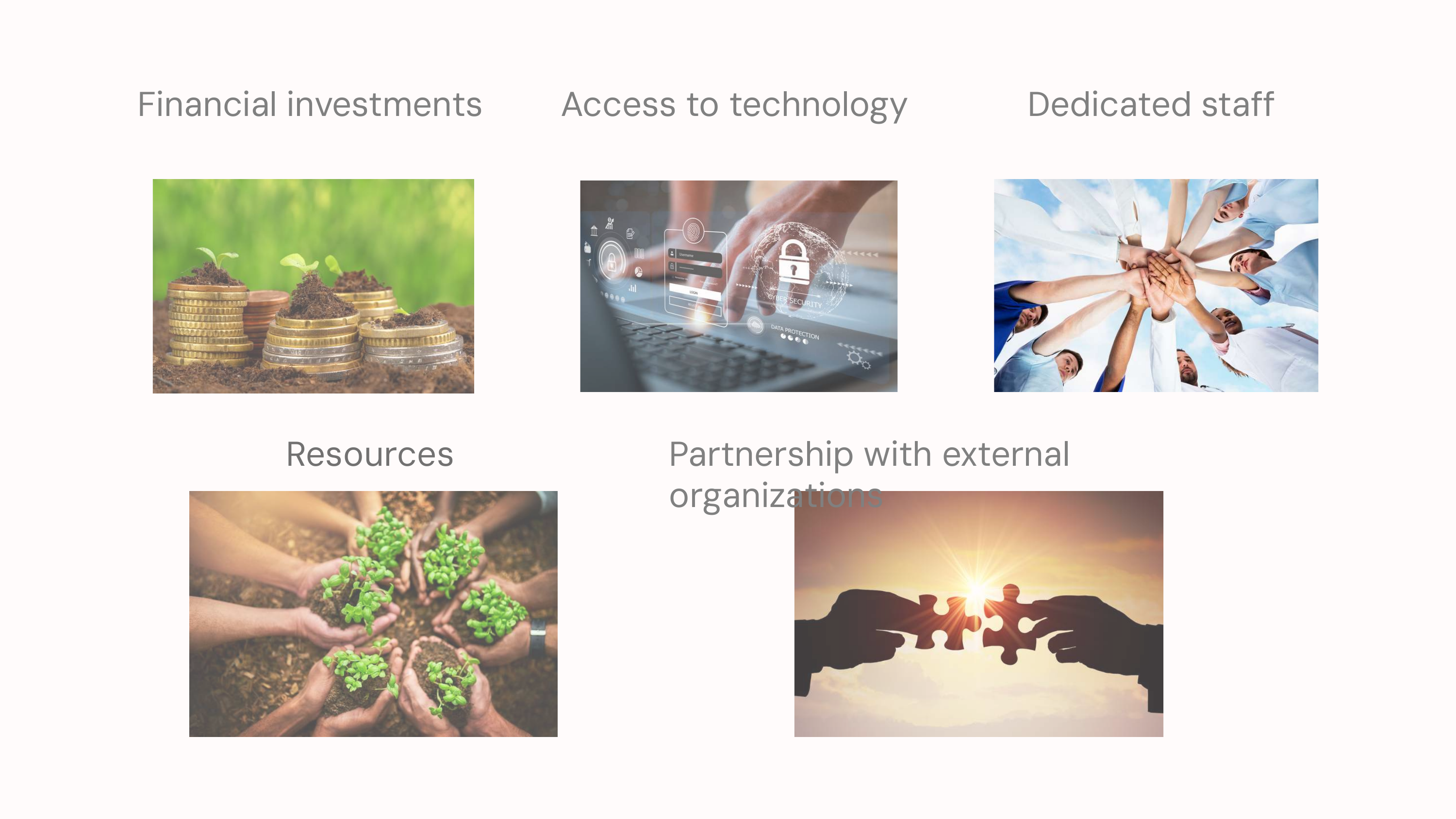

Financial investments
Access to technology
Dedicated staff

Resources
Partnership with external organizations